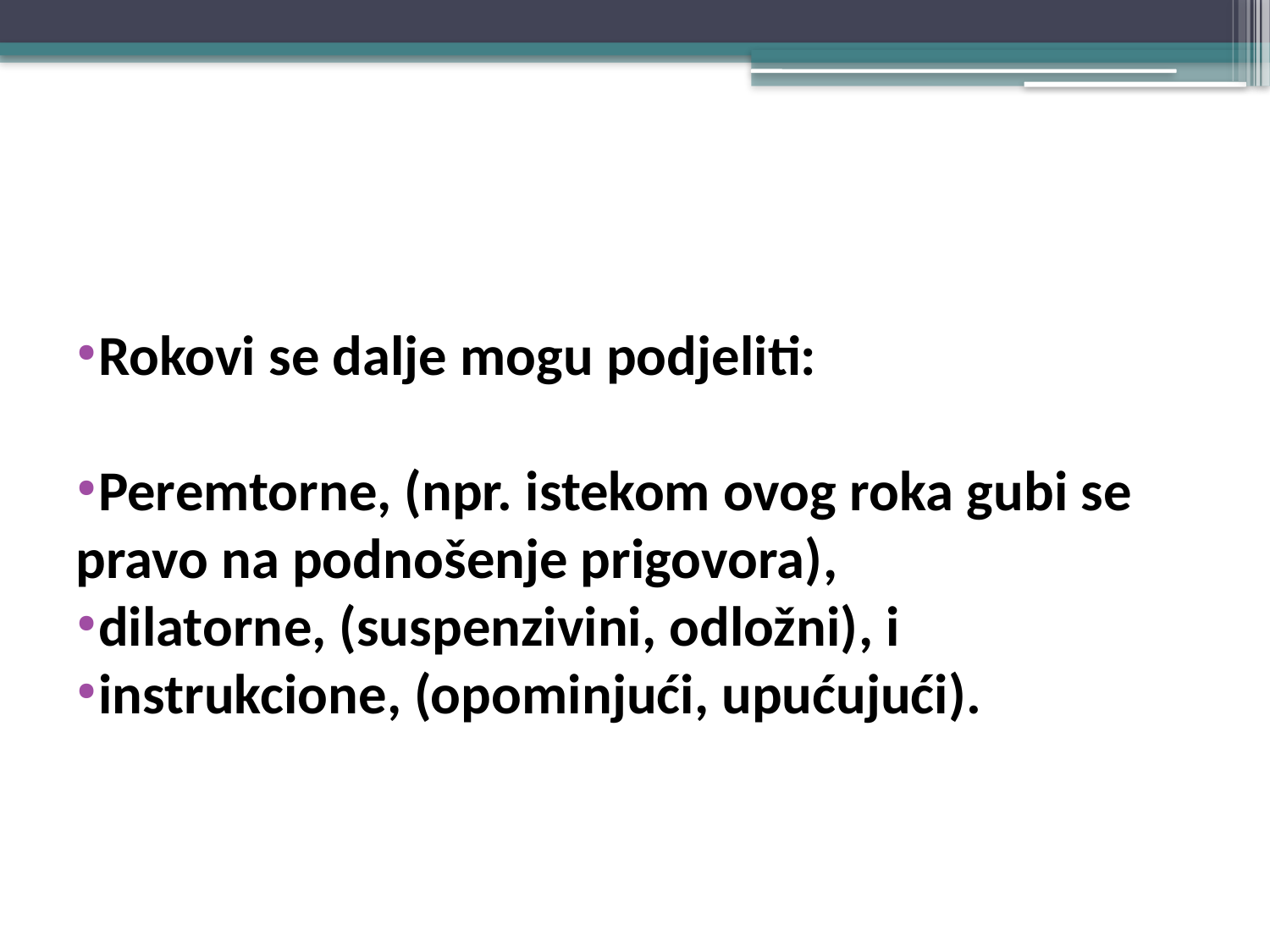

#
Rokovi se dalje mogu podjeliti:

Peremtorne, (npr. istekom ovog roka gubi se pravo na podnošenje prigovora),
dilatorne, (suspenzivini, odložni), i
instrukcione, (opominjući, upućujući).